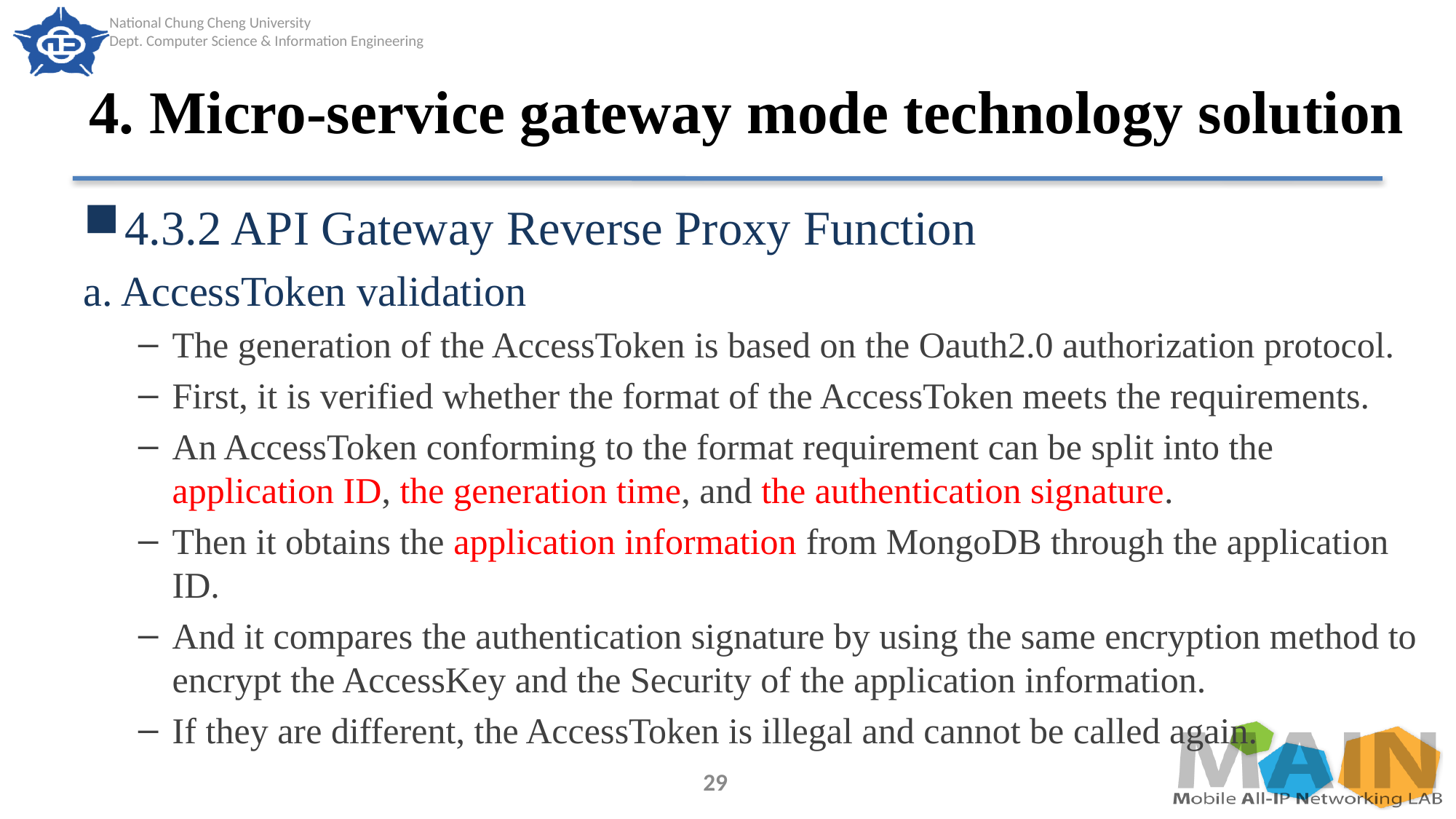

# 4. Micro-service gateway mode technology solution
4.3.2 API Gateway Reverse Proxy Function
a. AccessToken validation
The generation of the AccessToken is based on the Oauth2.0 authorization protocol.
First, it is verified whether the format of the AccessToken meets the requirements.
An AccessToken conforming to the format requirement can be split into the application ID, the generation time, and the authentication signature.
Then it obtains the application information from MongoDB through the application ID.
And it compares the authentication signature by using the same encryption method to encrypt the AccessKey and the Security of the application information.
If they are different, the AccessToken is illegal and cannot be called again.
29